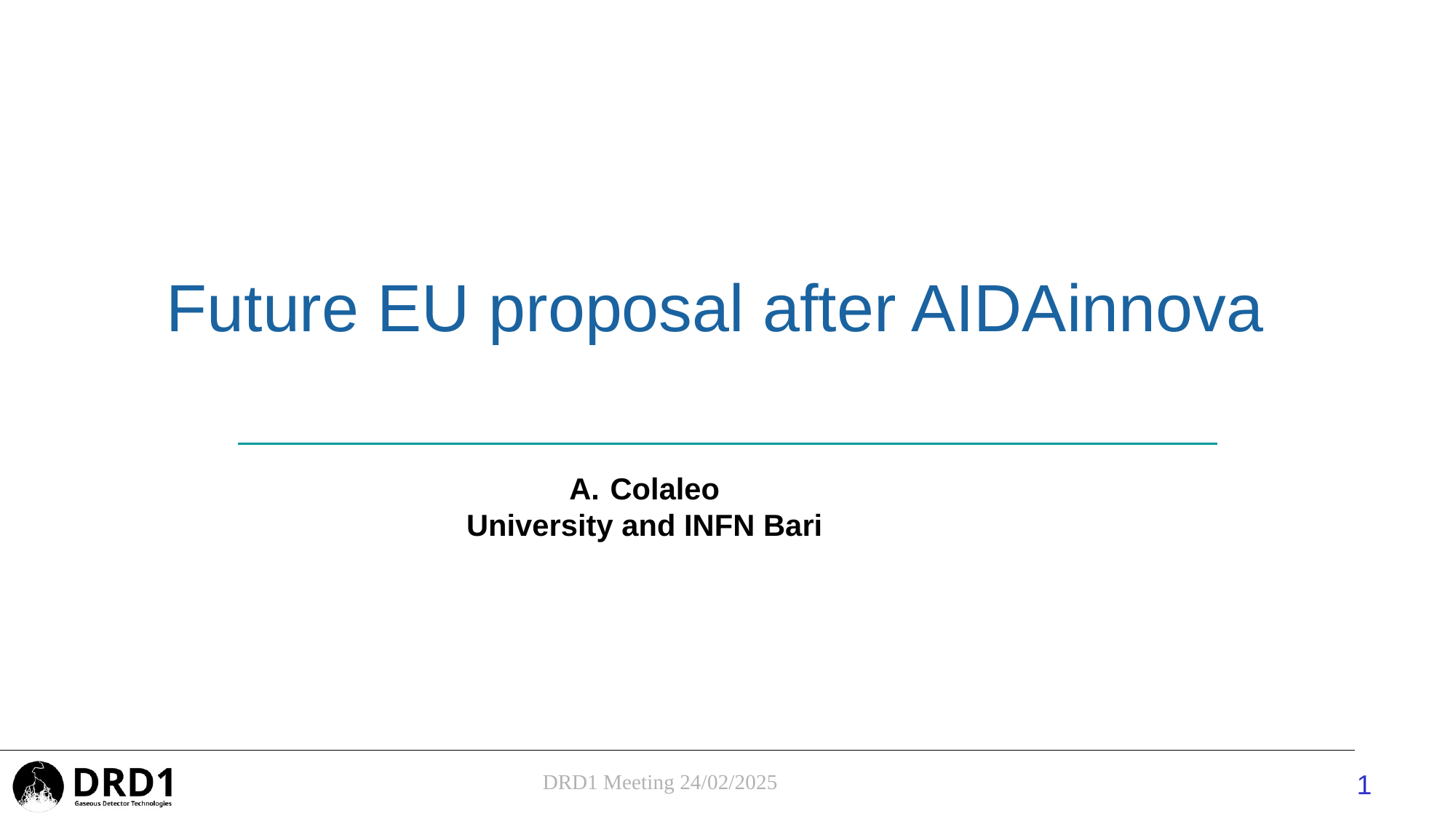

# Future EU proposal after AIDAinnova

Colaleo
University and INFN Bari
1
DRD1 Meeting 24/02/2025